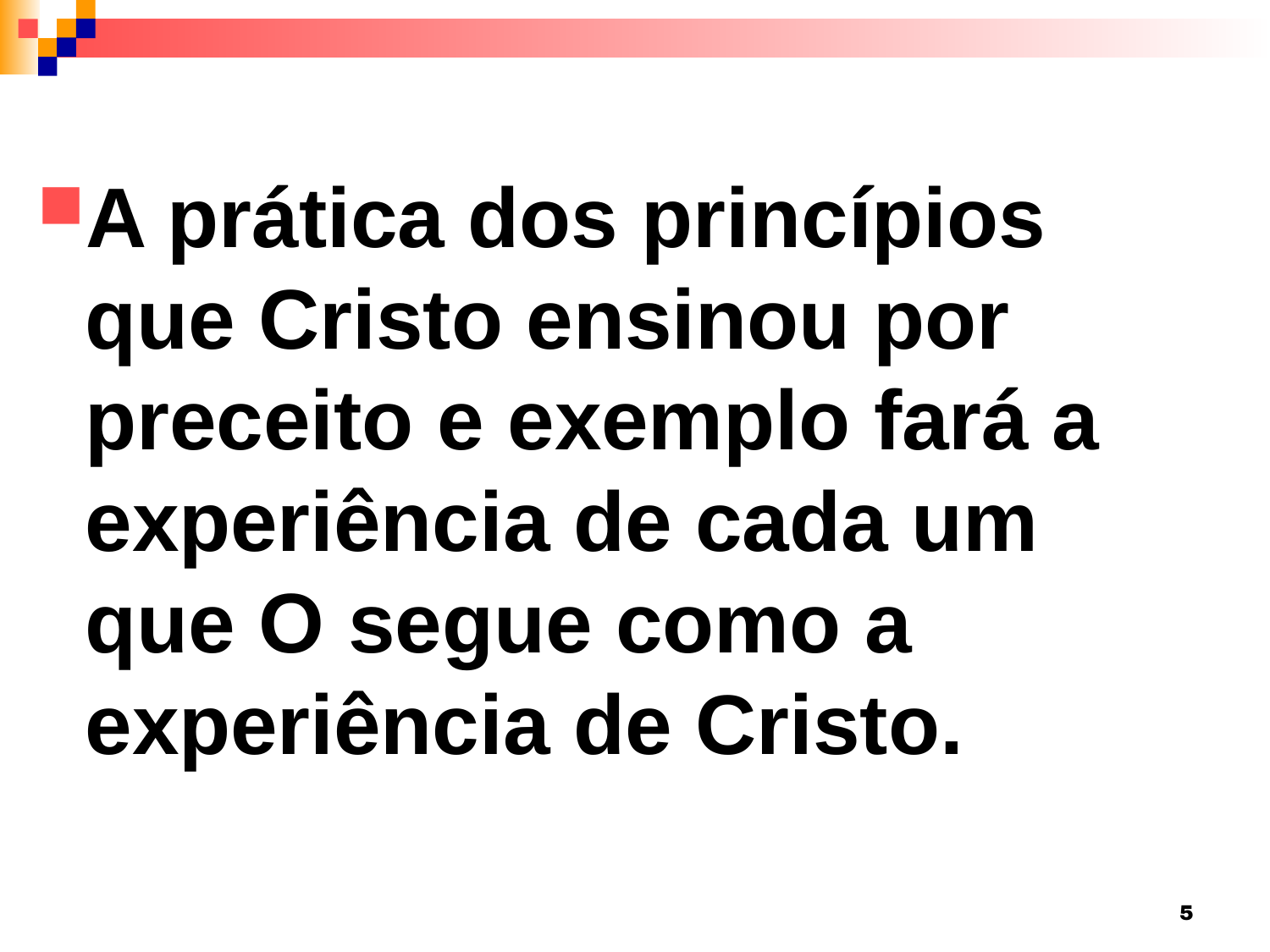

A prática dos princípios que Cristo ensinou por preceito e exemplo fará a experiência de cada um que O segue como a experiência de Cristo.
5